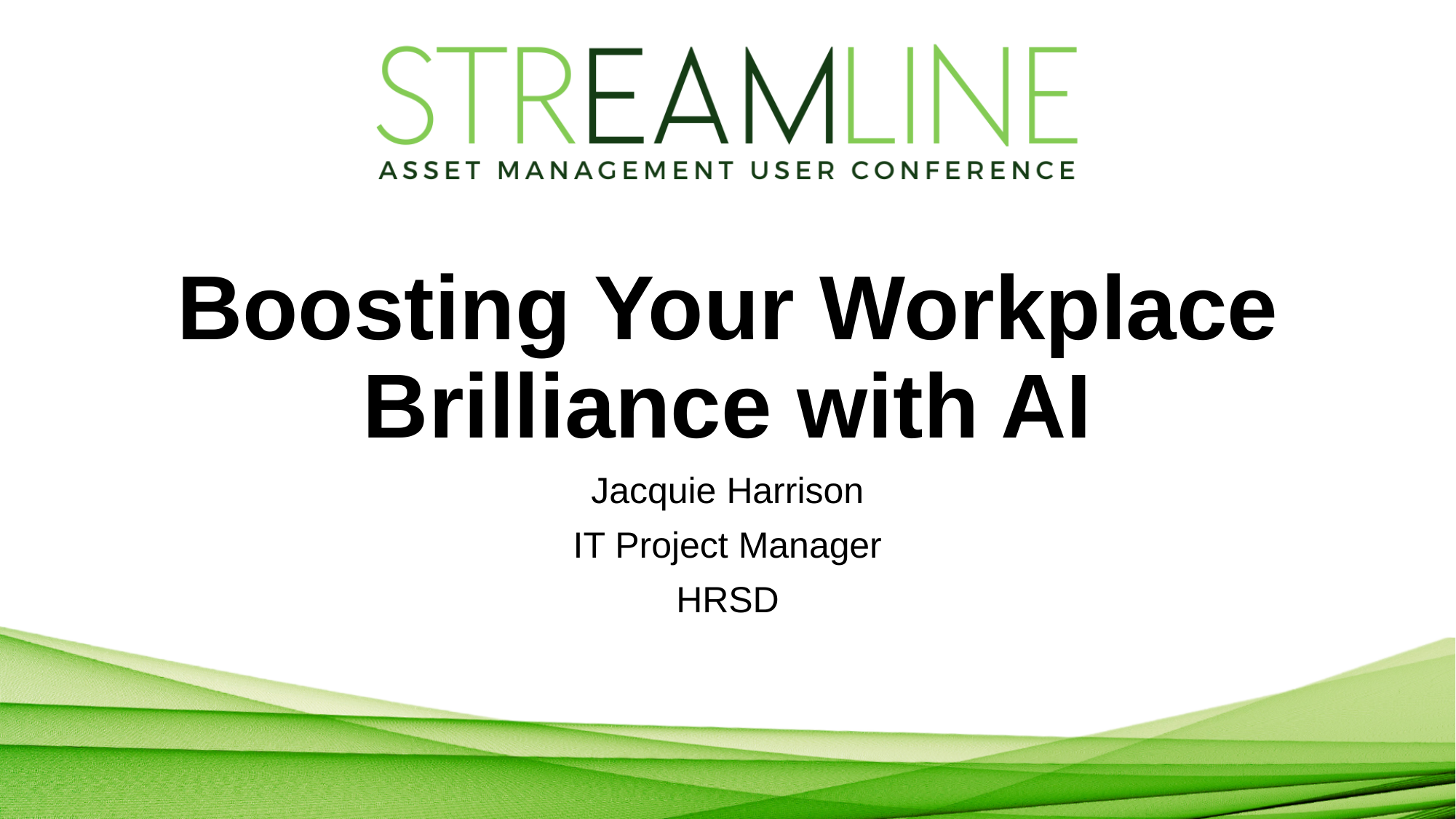

# Boosting Your Workplace Brilliance with AI
Jacquie Harrison
IT Project Manager
HRSD